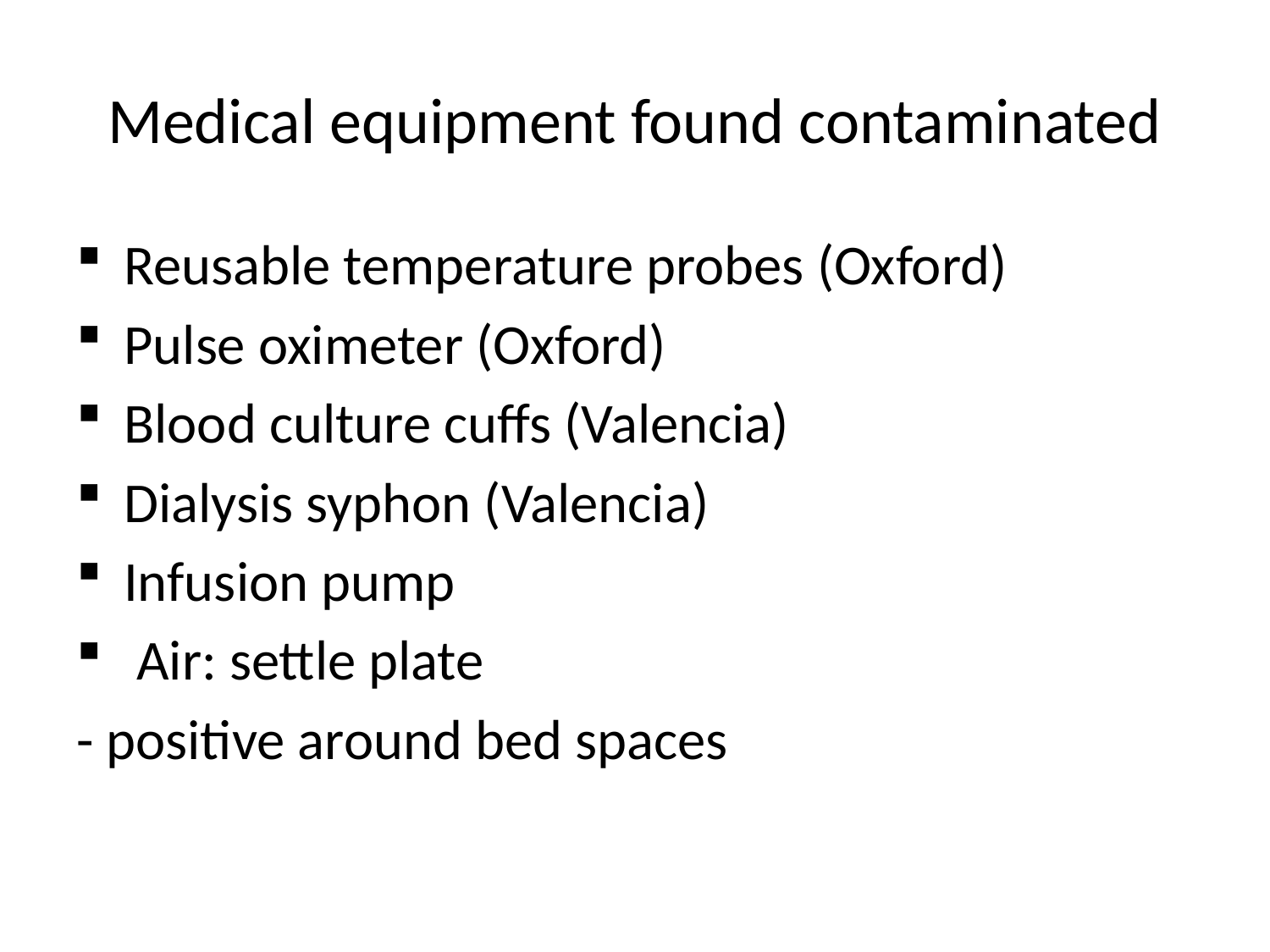

# Medical equipment found contaminated
Reusable temperature probes (Oxford)
Pulse oximeter (Oxford)
Blood culture cuffs (Valencia)
Dialysis syphon (Valencia)
Infusion pump
 Air: settle plate
- positive around bed spaces